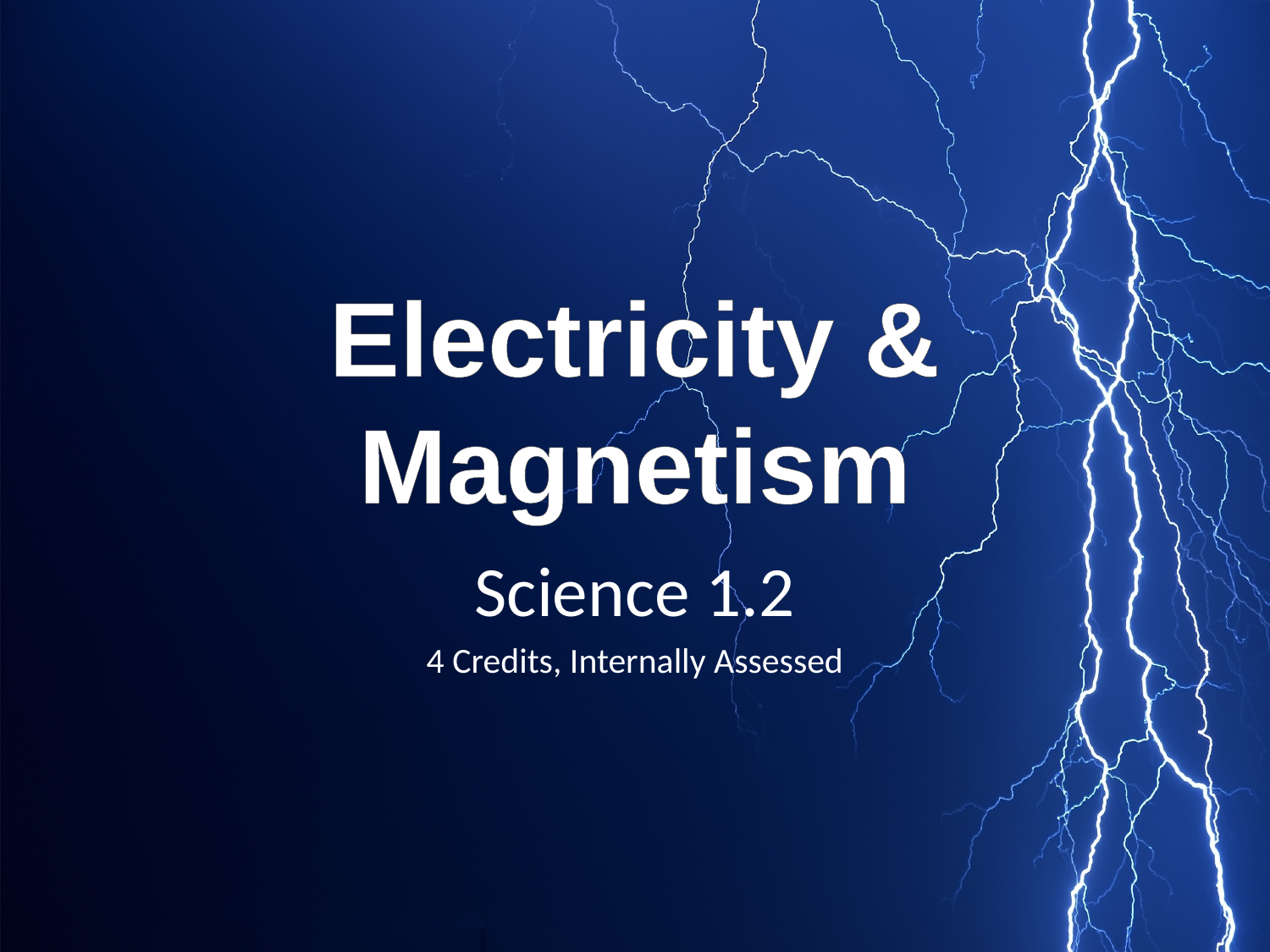

# Electricity & Magnetism
Science 1.2
4 Credits, Internally Assessed